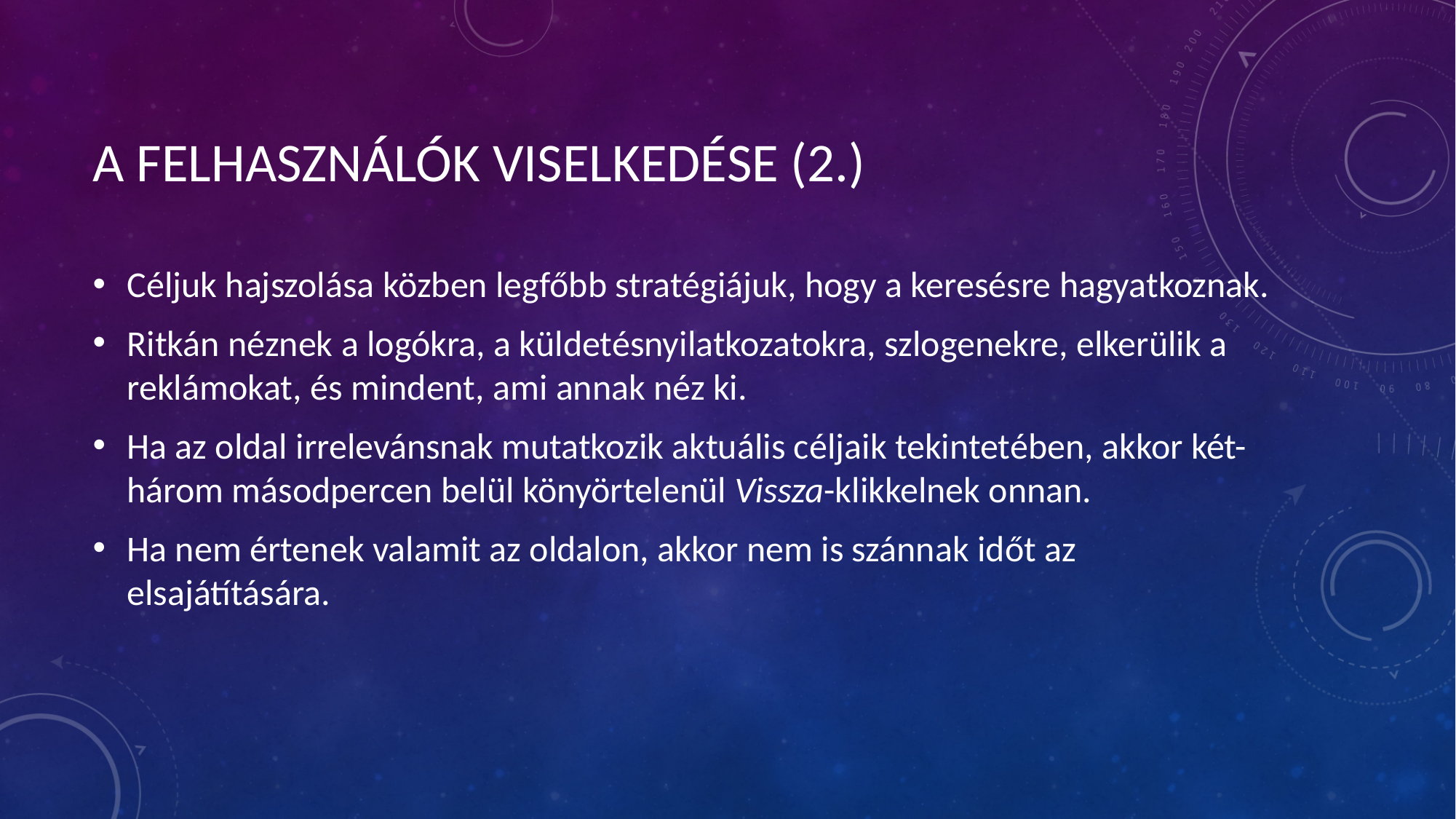

# A FELHASZNÁLÓK VISELKEDÉSE (2.)
Céljuk hajszolása közben legfőbb stratégiájuk, hogy a keresésre hagyatkoznak.
Ritkán néznek a logókra, a küldetésnyilatkozatokra, szlogenekre, elkerülik a reklámokat, és mindent, ami annak néz ki.
Ha az oldal irrelevánsnak mutatkozik aktuális céljaik tekintetében, akkor két-három másodpercen belül könyörtelenül Vissza-klikkelnek onnan.
Ha nem értenek valamit az oldalon, akkor nem is szánnak időt az elsajátítására.